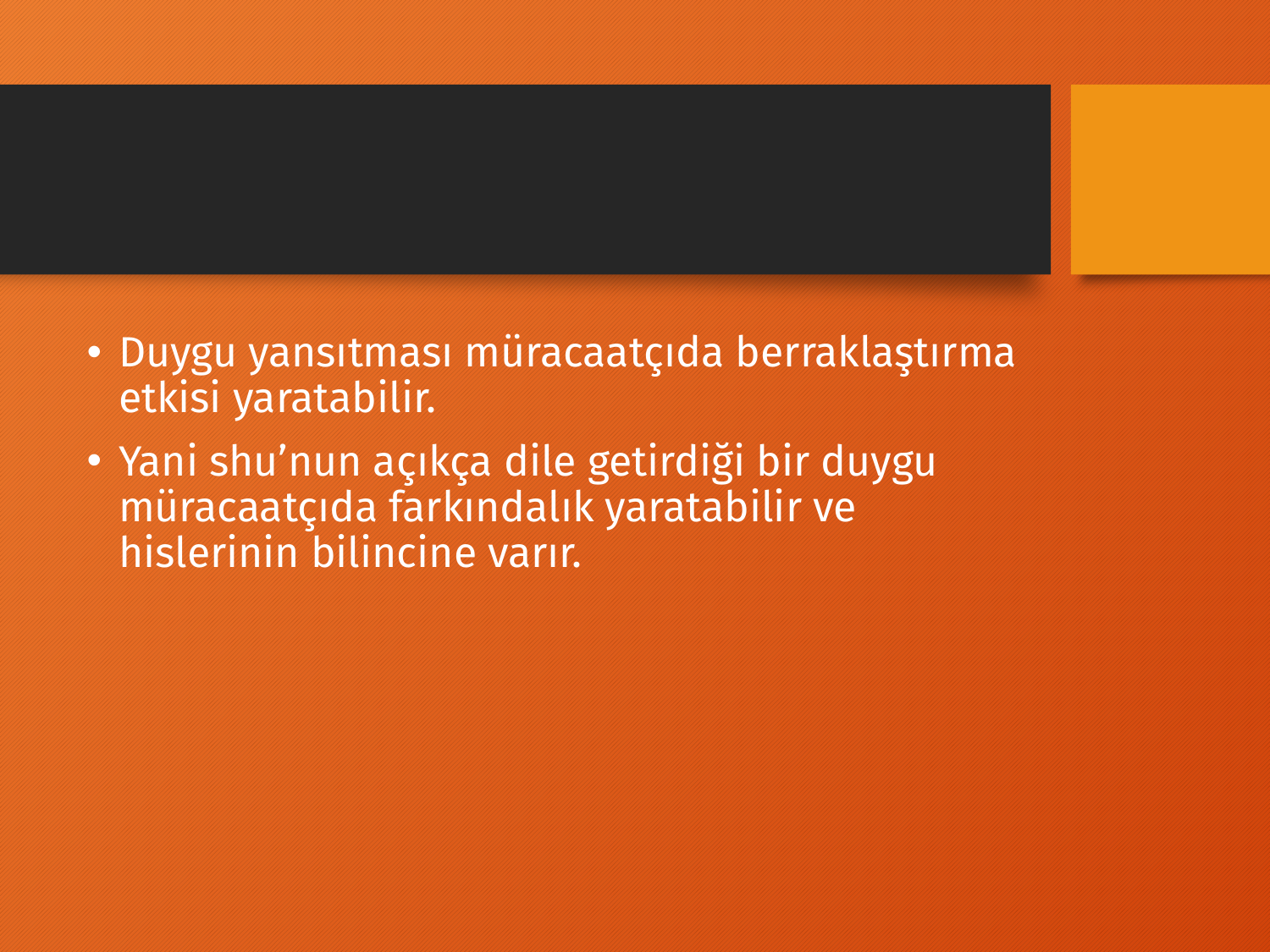

#
Duygu yansıtması müracaatçıda berraklaştırma etkisi yaratabilir.
Yani shu’nun açıkça dile getirdiği bir duygu müracaatçıda farkındalık yaratabilir ve hislerinin bilincine varır.